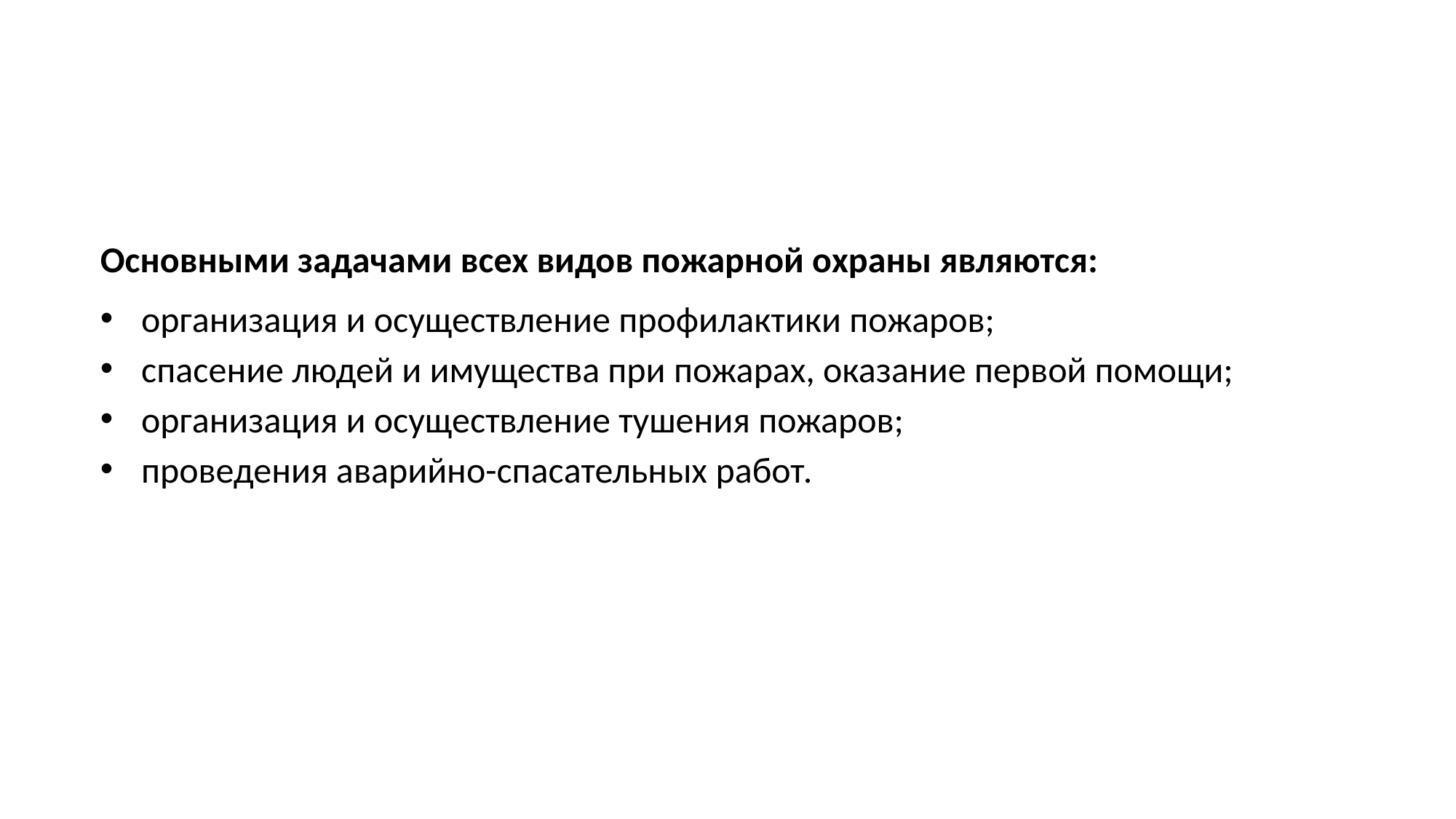

Основными задачами всех видов пожарной охраны являются:
организация и осуществление профилактики пожаров;
спасение людей и имущества при пожарах, оказание первой помощи;
организация и осуществление тушения пожаров;
проведения аварийно-спасательных работ.